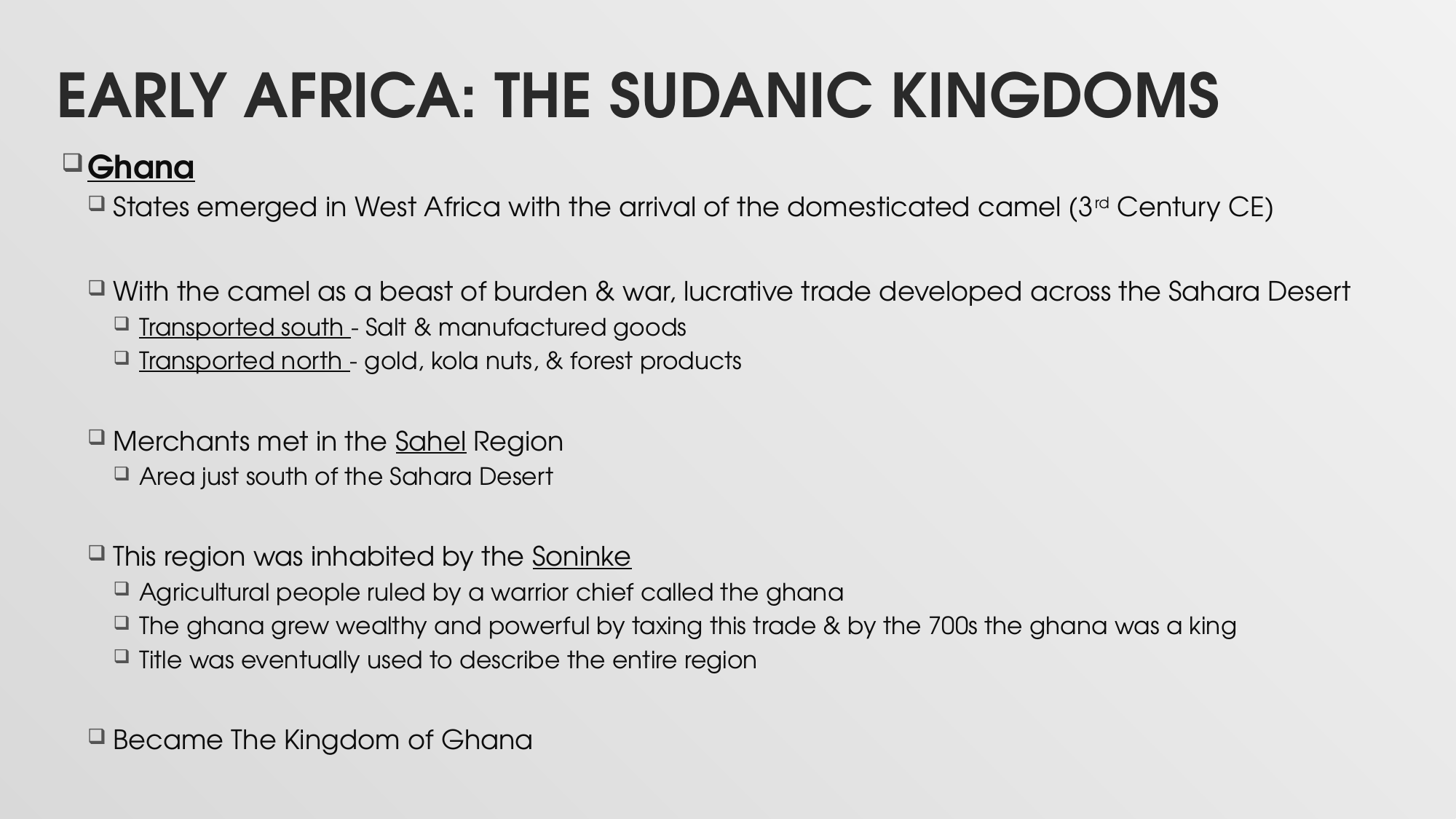

# Early Africa: The Sudanic Kingdoms
Ghana
States emerged in West Africa with the arrival of the domesticated camel (3rd Century CE)

With the camel as a beast of burden & war, lucrative trade developed across the Sahara Desert
Transported south - Salt & manufactured goods
Transported north - gold, kola nuts, & forest products

Merchants met in the Sahel Region
Area just south of the Sahara Desert

This region was inhabited by the Soninke
Agricultural people ruled by a warrior chief called the ghana
The ghana grew wealthy and powerful by taxing this trade & by the 700s the ghana was a king
Title was eventually used to describe the entire region

Became The Kingdom of Ghana